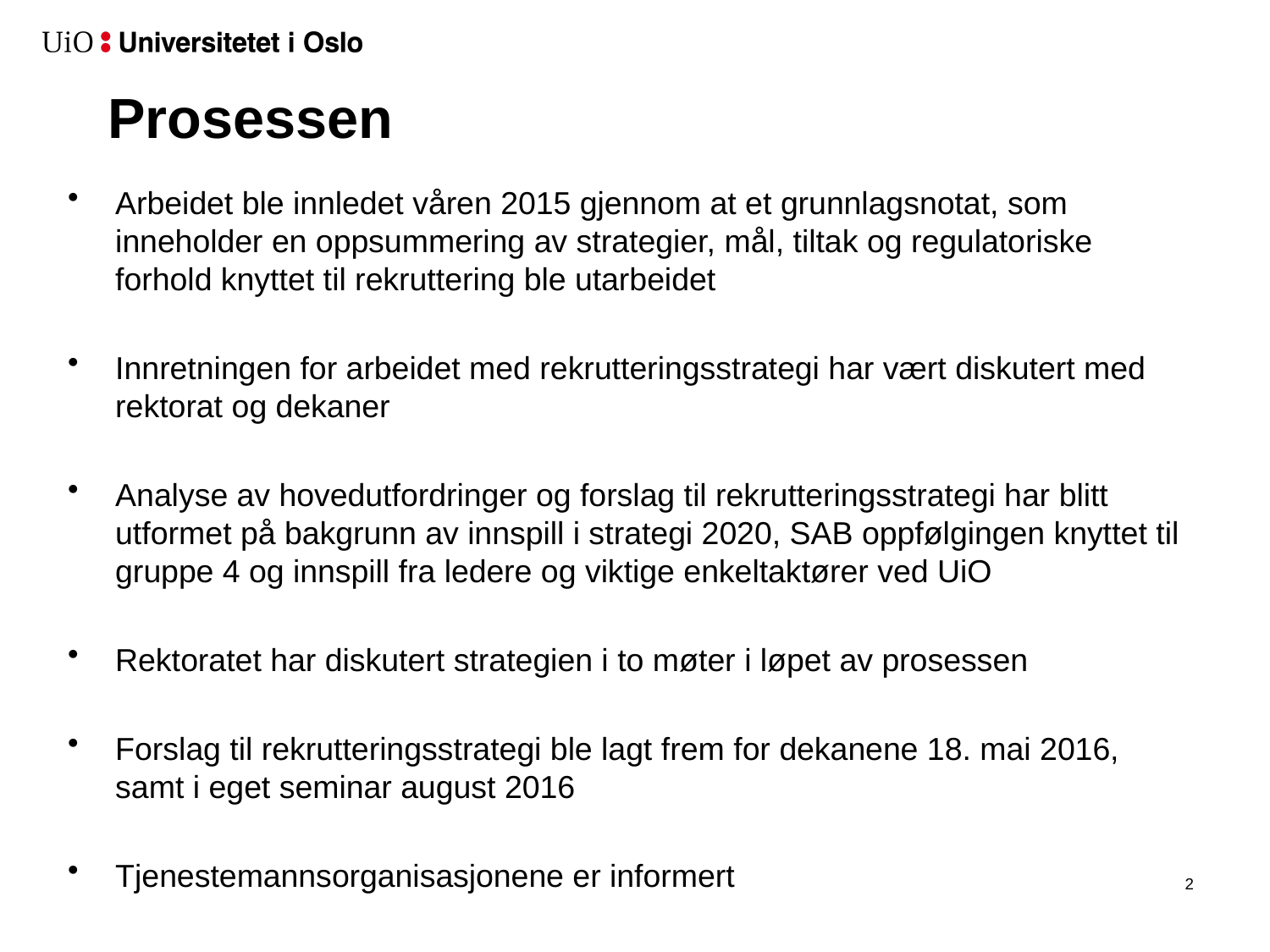

# Prosessen
Arbeidet ble innledet våren 2015 gjennom at et grunnlagsnotat, som inneholder en oppsummering av strategier, mål, tiltak og regulatoriske forhold knyttet til rekruttering ble utarbeidet

Innretningen for arbeidet med rekrutteringsstrategi har vært diskutert med rektorat og dekaner

Analyse av hovedutfordringer og forslag til rekrutteringsstrategi har blitt utformet på bakgrunn av innspill i strategi 2020, SAB oppfølgingen knyttet til gruppe 4 og innspill fra ledere og viktige enkeltaktører ved UiO

Rektoratet har diskutert strategien i to møter i løpet av prosessen

Forslag til rekrutteringsstrategi ble lagt frem for dekanene 18. mai 2016, samt i eget seminar august 2016

Tjenestemannsorganisasjonene er informert

2